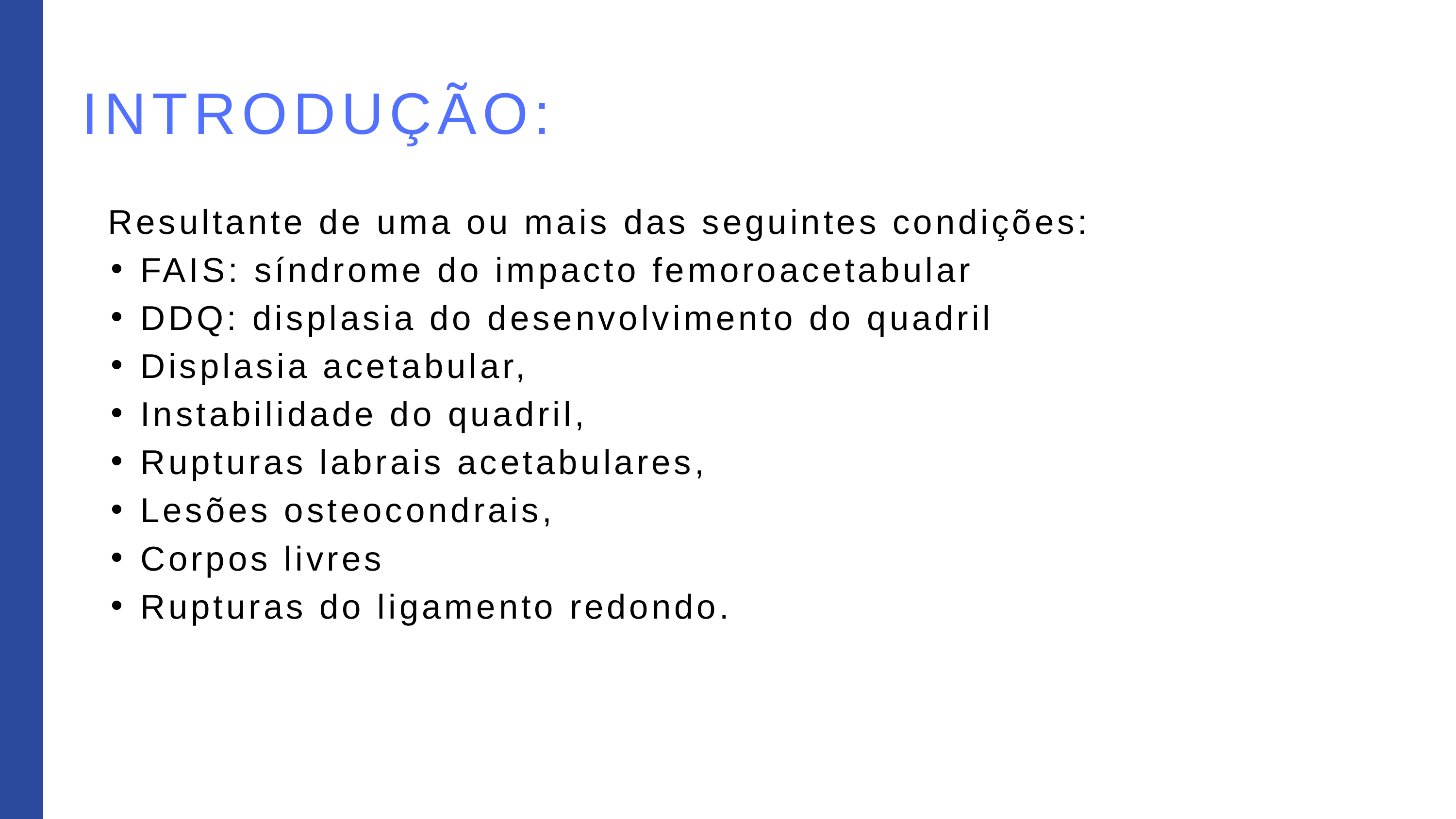

INTRODUÇÃO:
  Resultante de uma ou mais das seguintes condições:
FAIS: síndrome do impacto femoroacetabular
DDQ: displasia do desenvolvimento do quadril
Displasia acetabular,
Instabilidade do quadril,
Rupturas labrais acetabulares,
Lesões osteocondrais,
Corpos livres
Rupturas do ligamento redondo.